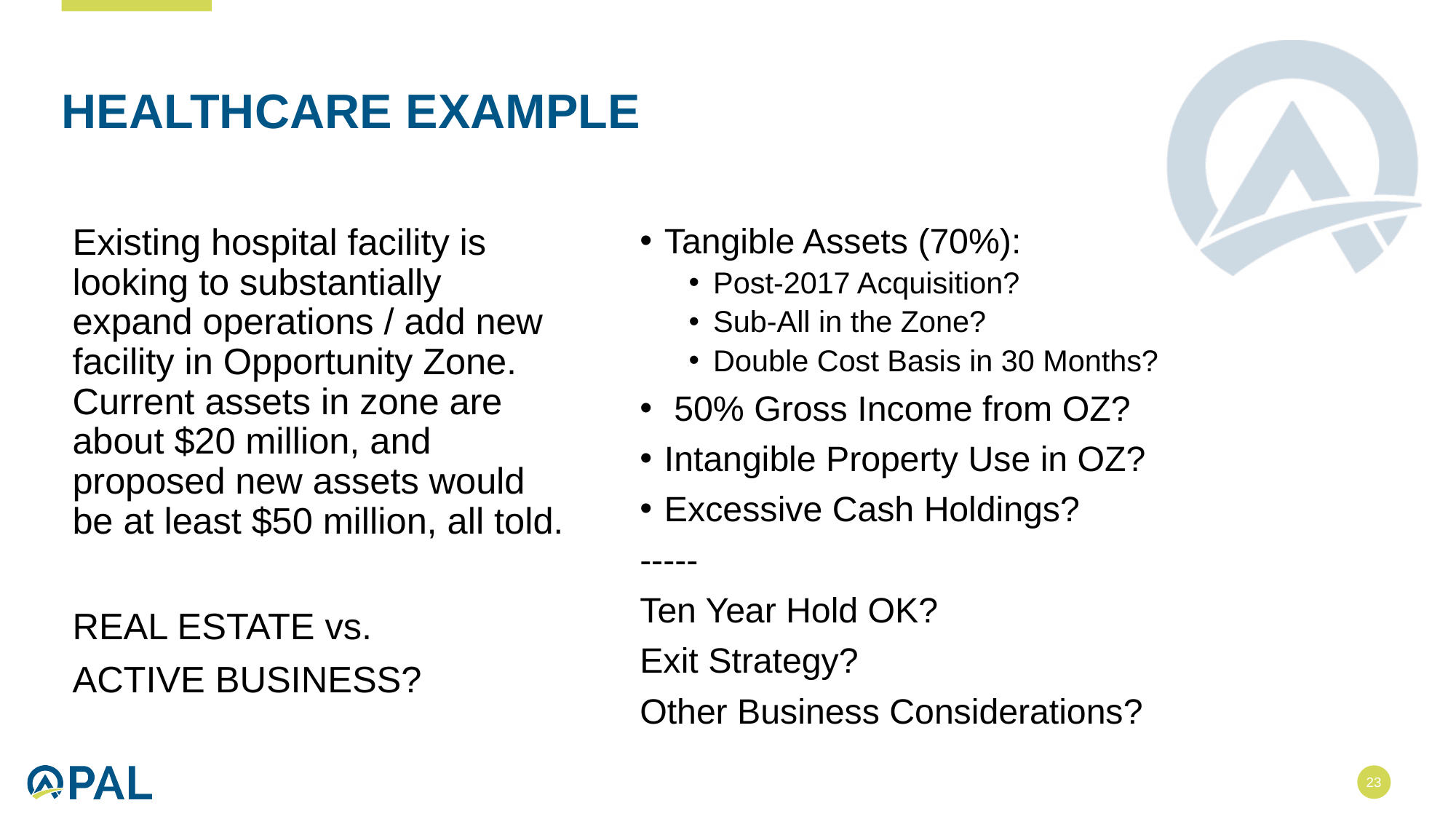

# Healthcare example
Existing hospital facility is looking to substantially expand operations / add new facility in Opportunity Zone. Current assets in zone are about $20 million, and proposed new assets would be at least $50 million, all told.

REAL ESTATE vs.
ACTIVE BUSINESS?
Tangible Assets (70%):
Post-2017 Acquisition?
Sub-All in the Zone?
Double Cost Basis in 30 Months?
 50% Gross Income from OZ?
Intangible Property Use in OZ?
Excessive Cash Holdings?
-----
Ten Year Hold OK?
Exit Strategy?
Other Business Considerations?

23